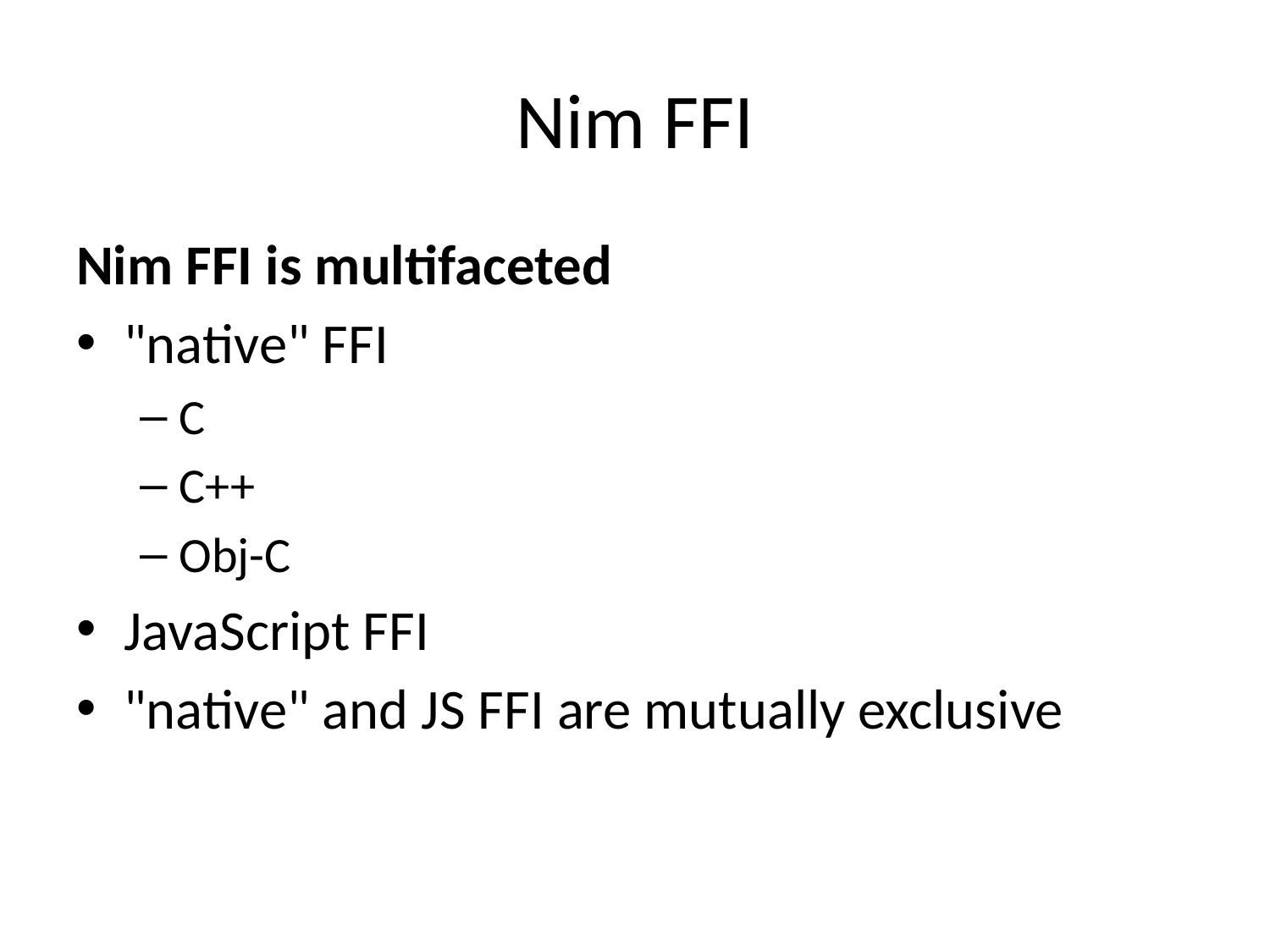

# Nim FFI
Nim FFI is multifaceted
"native" FFI
C
C++
Obj-C
JavaScript FFI
"native" and JS FFI are mutually exclusive